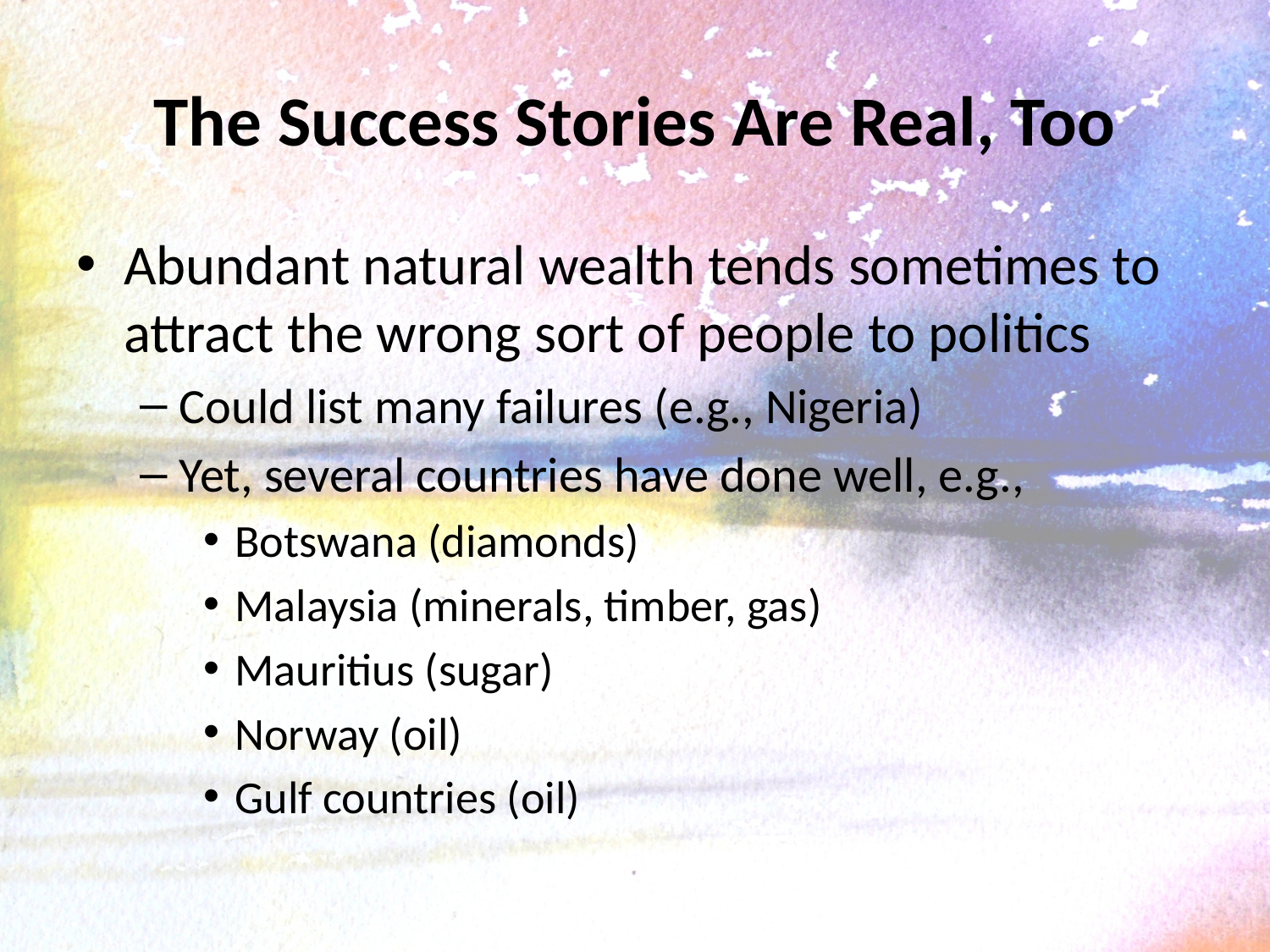

# The Success Stories Are Real, Too
Abundant natural wealth tends sometimes to attract the wrong sort of people to politics
Could list many failures (e.g., Nigeria)
Yet, several countries have done well, e.g.,
Botswana (diamonds)
Malaysia (minerals, timber, gas)
Mauritius (sugar)
Norway (oil)
Gulf countries (oil)